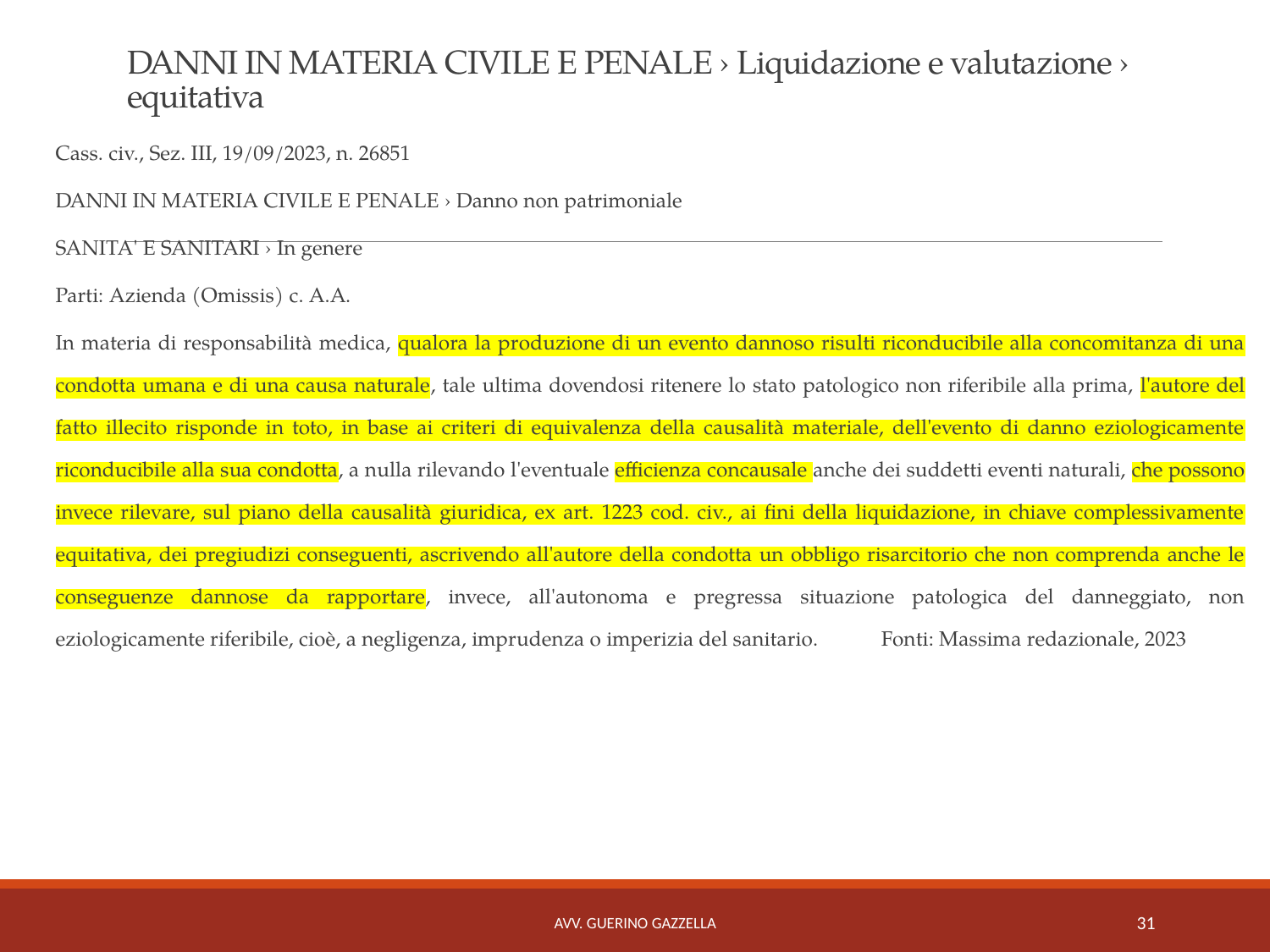

# DANNI IN MATERIA CIVILE E PENALE › Liquidazione e valutazione › equitativa
Cass. civ., Sez. III, 19/09/2023, n. 26851
DANNI IN MATERIA CIVILE E PENALE › Danno non patrimoniale
SANITA' E SANITARI › In genere
Parti: Azienda (Omissis) c. A.A.
In materia di responsabilità medica, qualora la produzione di un evento dannoso risulti riconducibile alla concomitanza di una condotta umana e di una causa naturale, tale ultima dovendosi ritenere lo stato patologico non riferibile alla prima, l'autore del fatto illecito risponde in toto, in base ai criteri di equivalenza della causalità materiale, dell'evento di danno eziologicamente riconducibile alla sua condotta, a nulla rilevando l'eventuale efficienza concausale anche dei suddetti eventi naturali, che possono invece rilevare, sul piano della causalità giuridica, ex art. 1223 cod. civ., ai fini della liquidazione, in chiave complessivamente equitativa, dei pregiudizi conseguenti, ascrivendo all'autore della condotta un obbligo risarcitorio che non comprenda anche le conseguenze dannose da rapportare, invece, all'autonoma e pregressa situazione patologica del danneggiato, non eziologicamente riferibile, cioè, a negligenza, imprudenza o imperizia del sanitario.            Fonti: Massima redazionale, 2023

AVV. GUERINO GAZZELLA
31